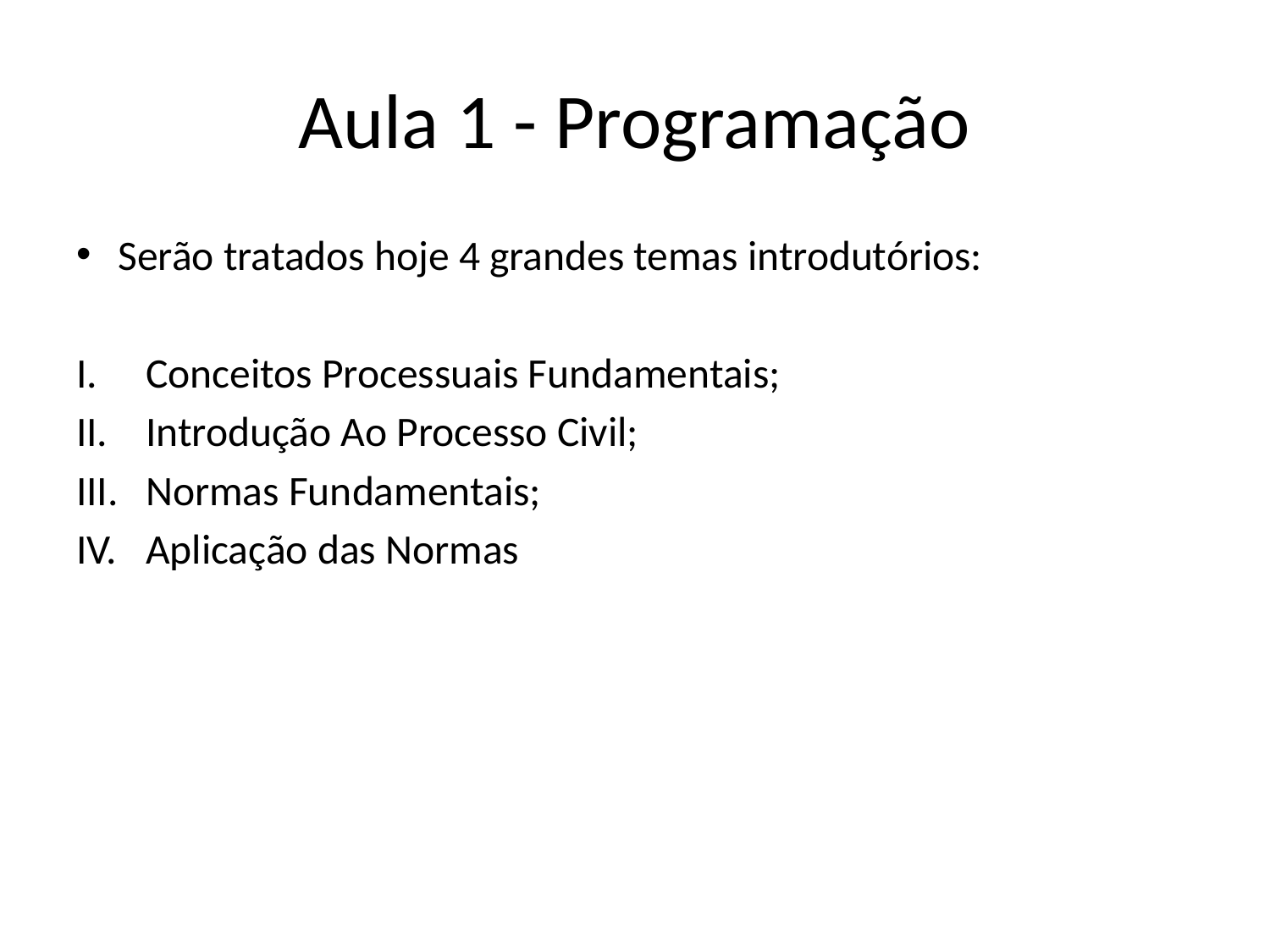

# Aula 1 - Programação
Serão tratados hoje 4 grandes temas introdutórios:

Conceitos Processuais Fundamentais;
Introdução Ao Processo Civil;
Normas Fundamentais;
Aplicação das Normas